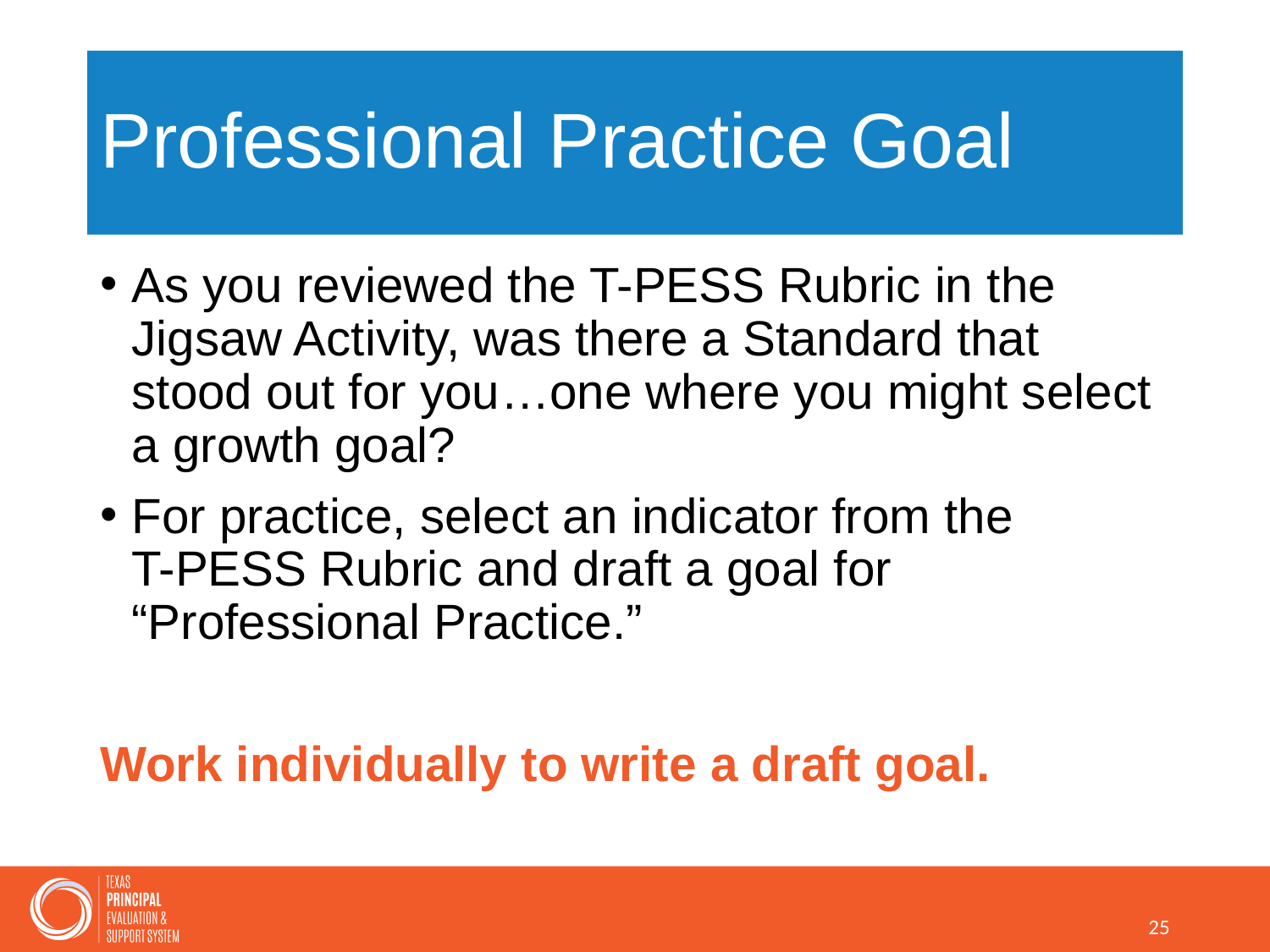

# Professional Practice Goal
As you reviewed the T-PESS Rubric in the Jigsaw Activity, was there a Standard that stood out for you…one where you might select a growth goal?
For practice, select an indicator from the         T-PESS Rubric and draft a goal for “Professional Practice.”

Work individually to write a draft goal.
25